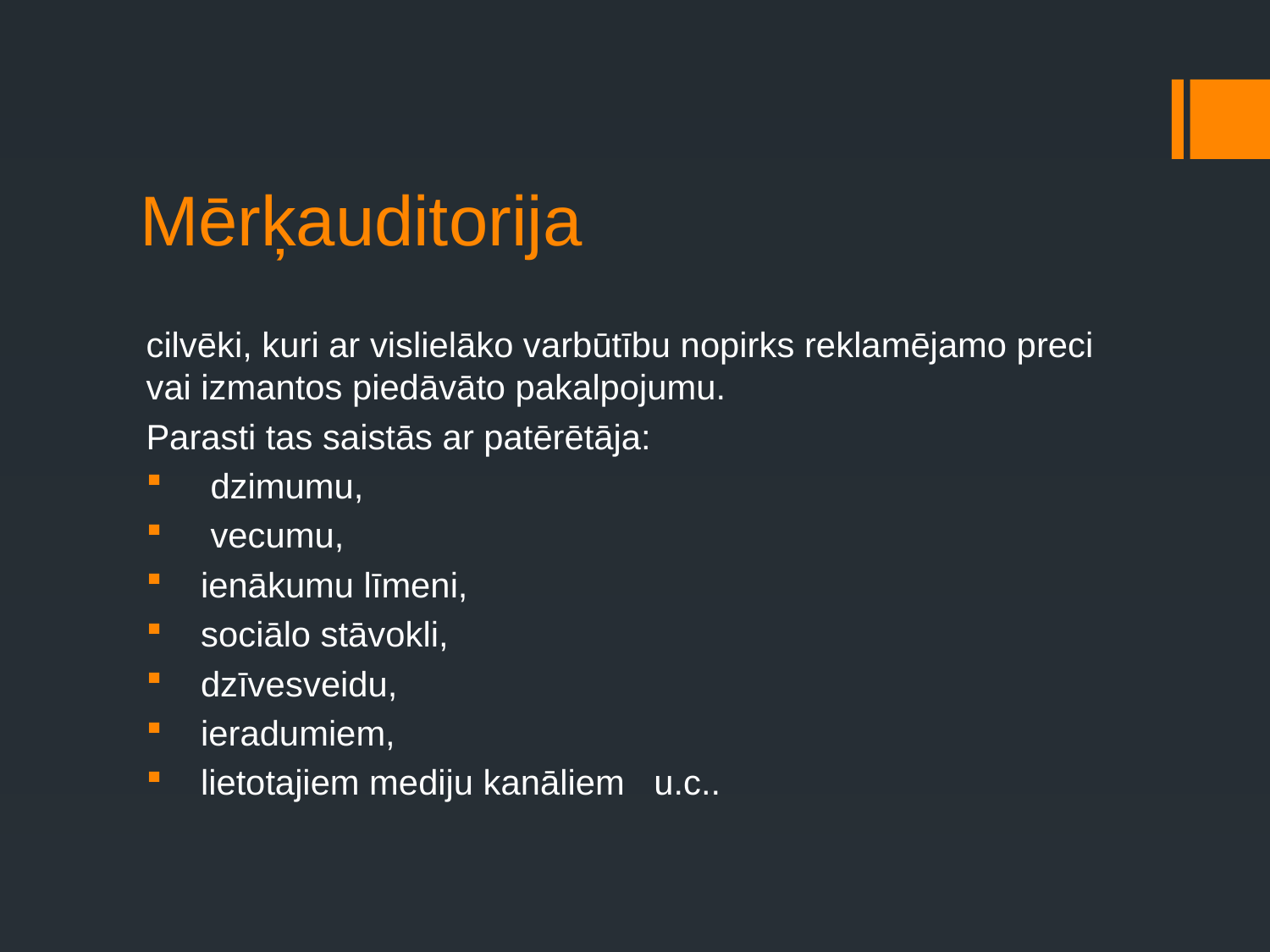

# Mērķauditorija
cilvēki, kuri ar vislielāko varbūtību nopirks reklamējamo preci vai izmantos piedāvāto pakalpojumu.
Parasti tas saistās ar patērētāja:
    dzimumu,
    vecumu,
   ienākumu līmeni,
   sociālo stāvokli,
   dzīvesveidu,
   ieradumiem,
   lietotajiem mediju kanāliem   u.c..